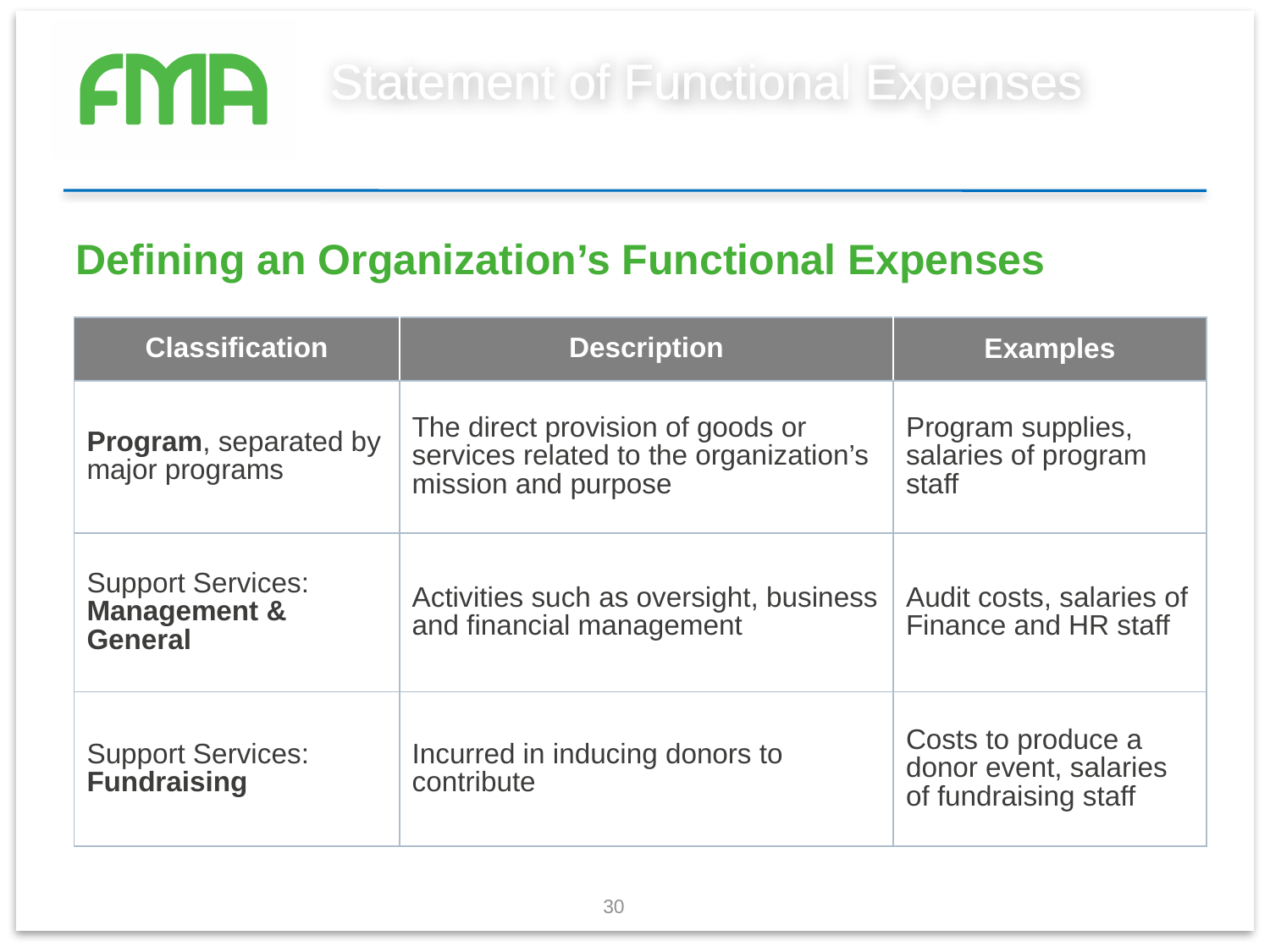

# Statement of Functional Expenses
Defining an Organization’s Functional Expenses
| Classification | Description | Examples |
| --- | --- | --- |
| Program, separated by major programs | The direct provision of goods or services related to the organization’s mission and purpose | Program supplies, salaries of program staff |
| Support Services: Management & General | Activities such as oversight, business and financial management | Audit costs, salaries of Finance and HR staff |
| Support Services: Fundraising | Incurred in inducing donors to contribute | Costs to produce a donor event, salaries of fundraising staff |